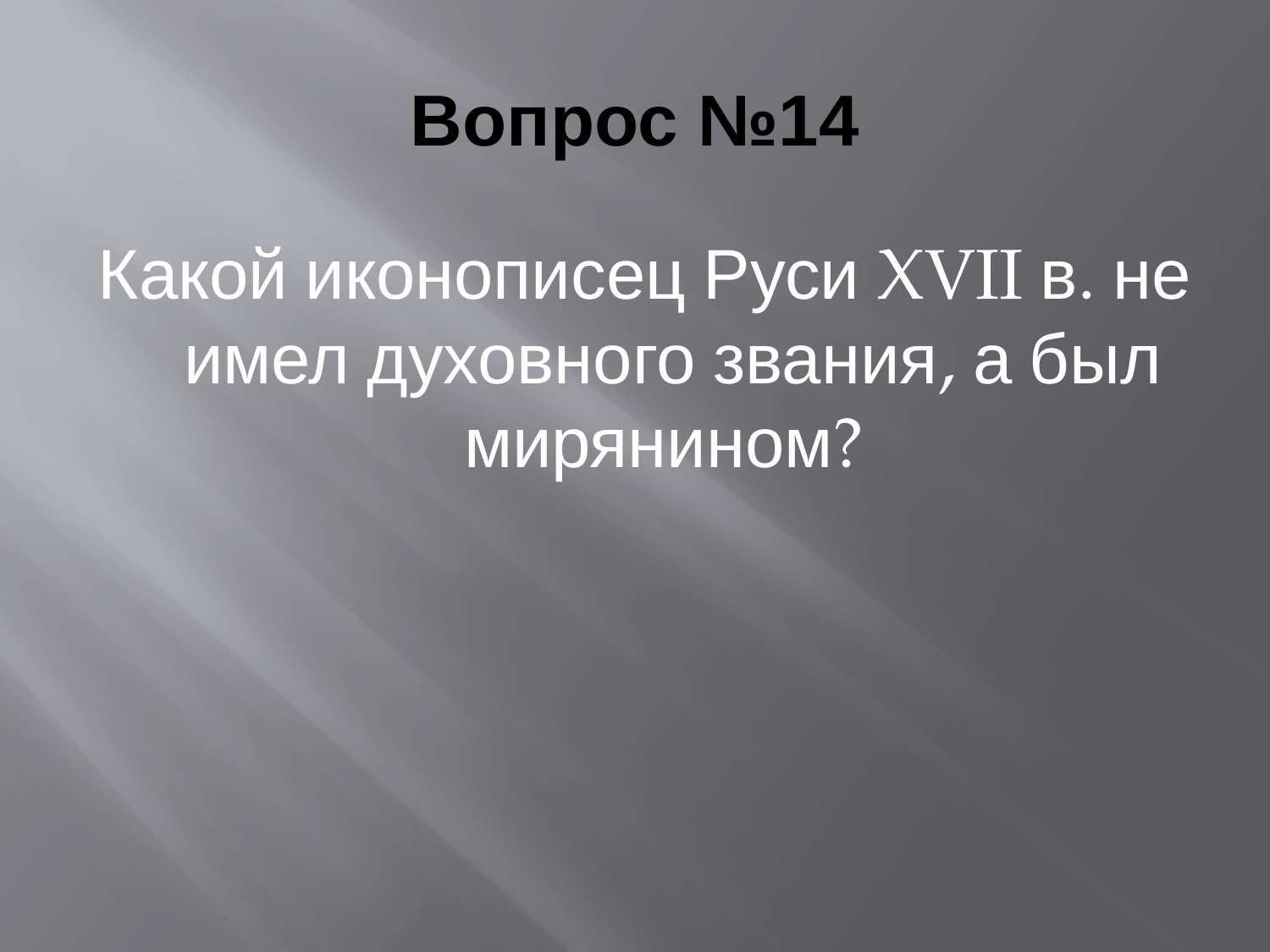

# Вопрос №14
Какой иконописец Руси XVII в. не имел духовного звания, а был мирянином?